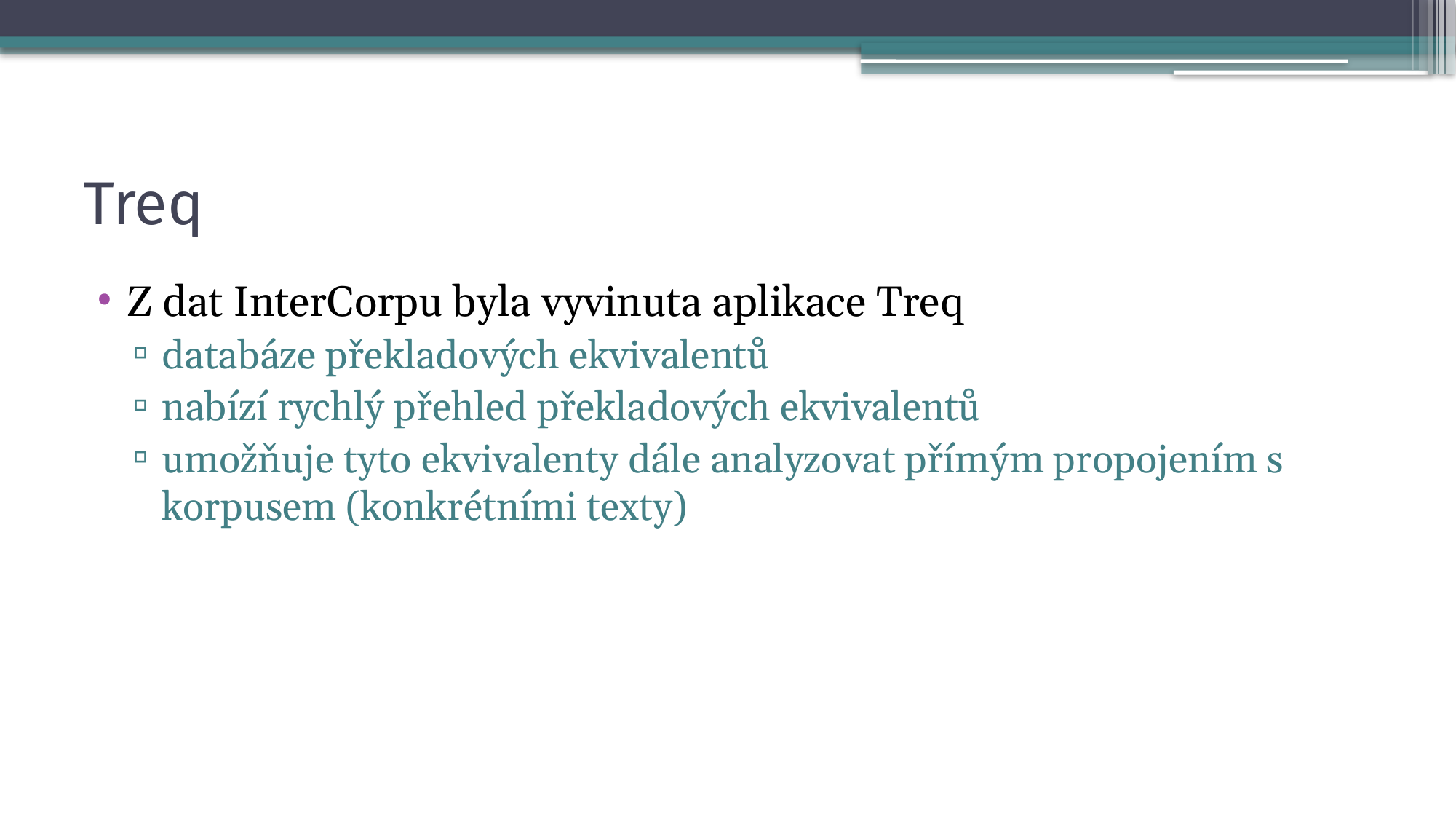

# Treq
Z dat InterCorpu byla vyvinuta aplikace Treq
databáze překladových ekvivalentů
nabízí rychlý přehled překladových ekvivalentů
umožňuje tyto ekvivalenty dále analyzovat přímým propojením s korpusem (konkrétními texty)